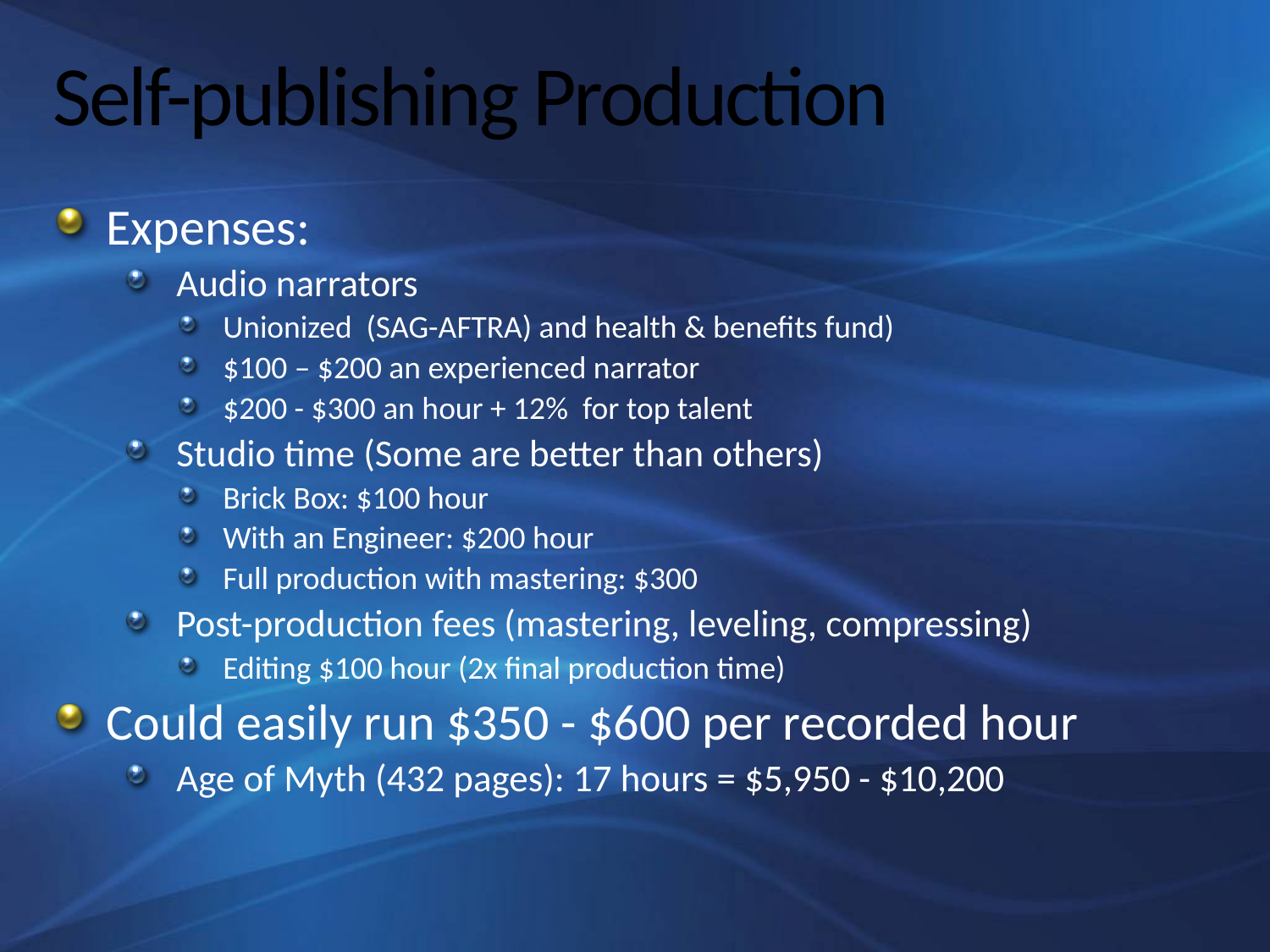

# Self-publishing Production
Expenses:
Audio narrators
Unionized  (SAG-AFTRA) and health & benefits fund)
$100 – $200 an experienced narrator
$200 - $300 an hour + 12%  for top talent
Studio time (Some are better than others)
Brick Box: $100 hour
With an Engineer: $200 hour
Full production with mastering: $300
Post-production fees (mastering, leveling, compressing)
Editing $100 hour (2x final production time)
Could easily run $350 - $600 per recorded hour
Age of Myth (432 pages): 17 hours = $5,950 - $10,200